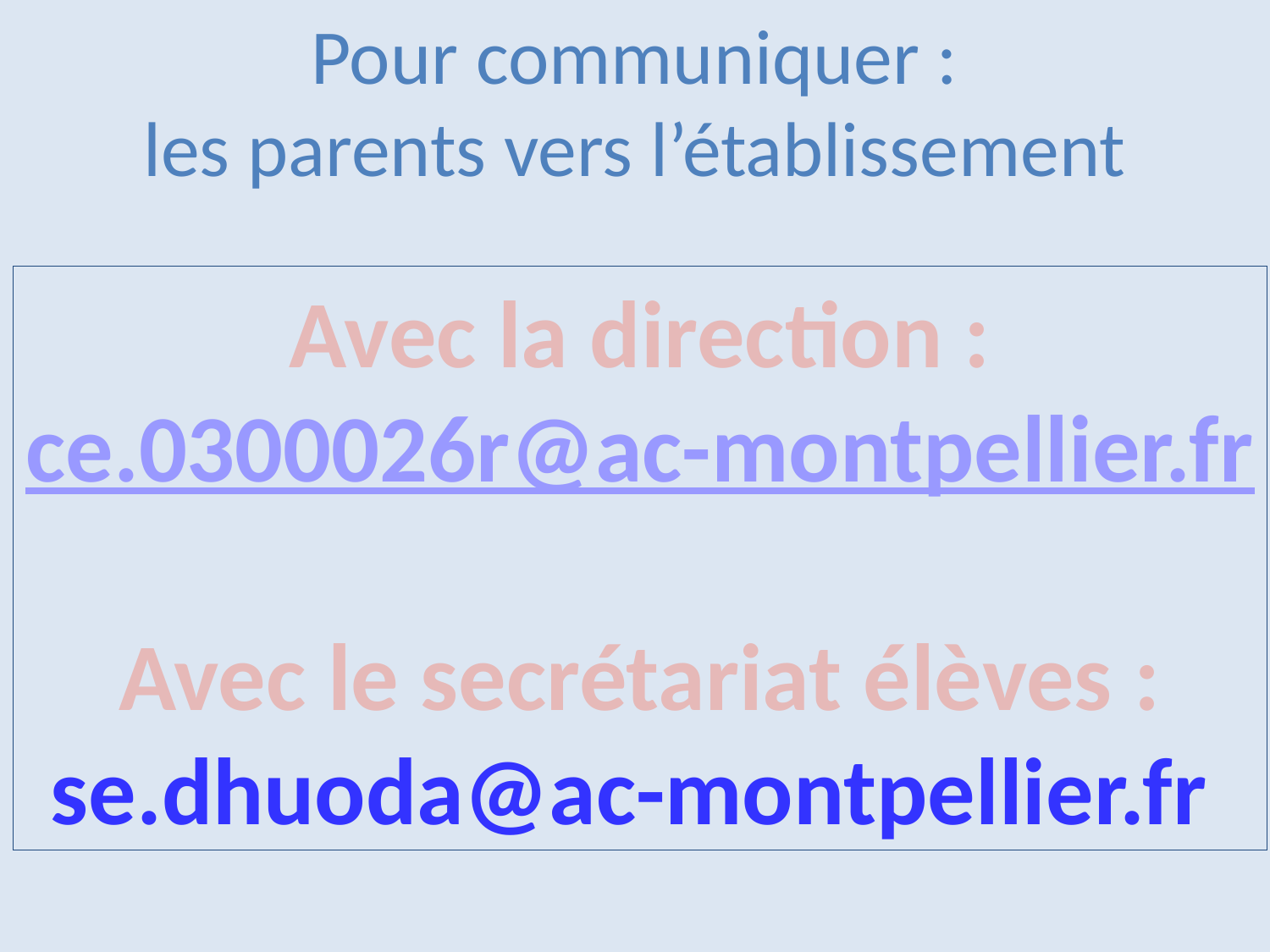

Pour communiquer :
les parents vers l’établissement
Avec la direction :
ce.0300026r@ac-montpellier.fr

Avec le secrétariat élèves :
se.dhuoda@ac-montpellier.fr